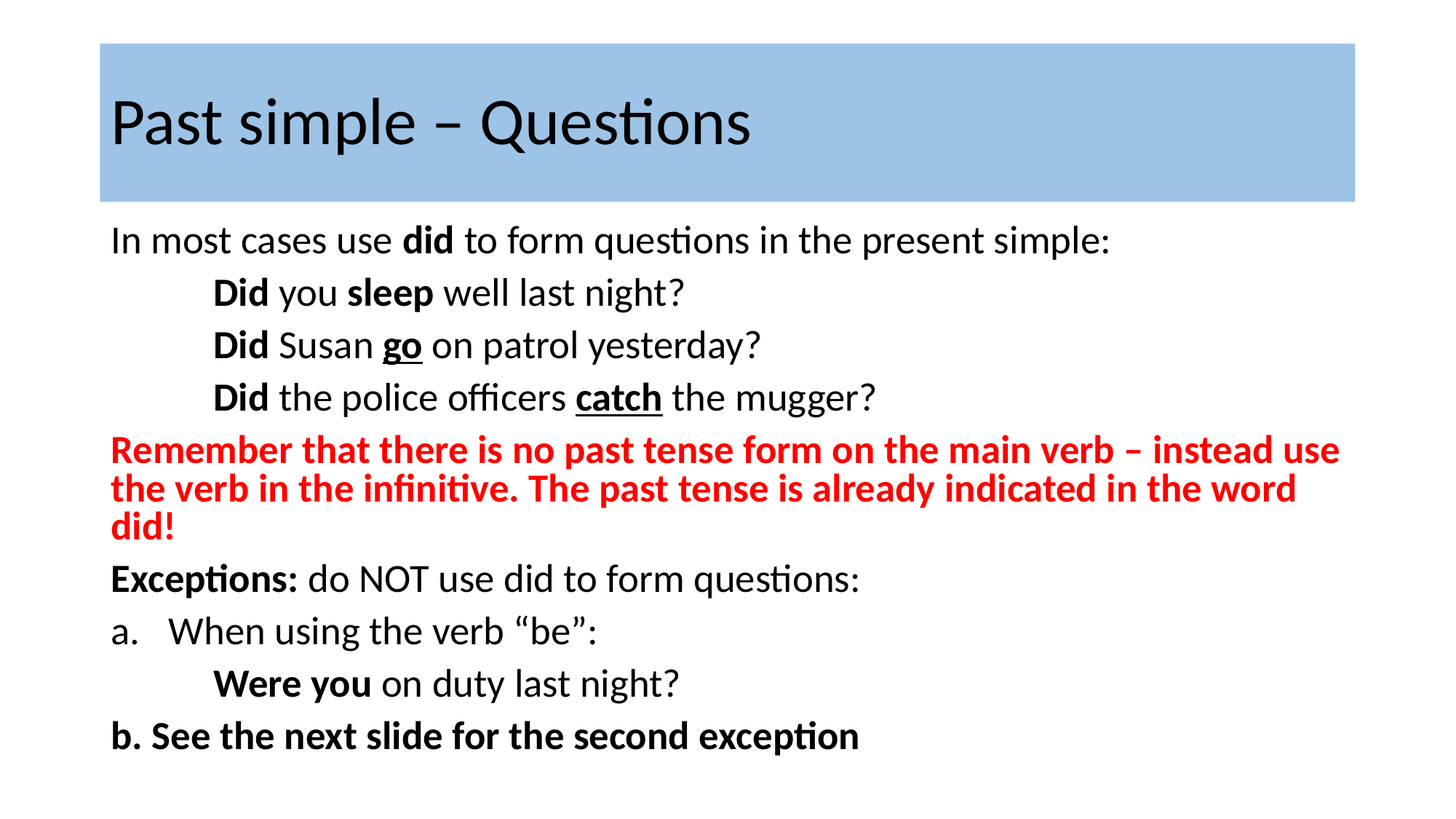

# Past simple – Questions
In most cases use did to form questions in the present simple:
	Did you sleep well last night?
	Did Susan go on patrol yesterday?
	Did the police officers catch the mugger?
Remember that there is no past tense form on the main verb – instead use the verb in the infinitive. The past tense is already indicated in the word did!
Exceptions: do NOT use did to form questions:
When using the verb “be”:
	Were you on duty last night?
b. See the next slide for the second exception